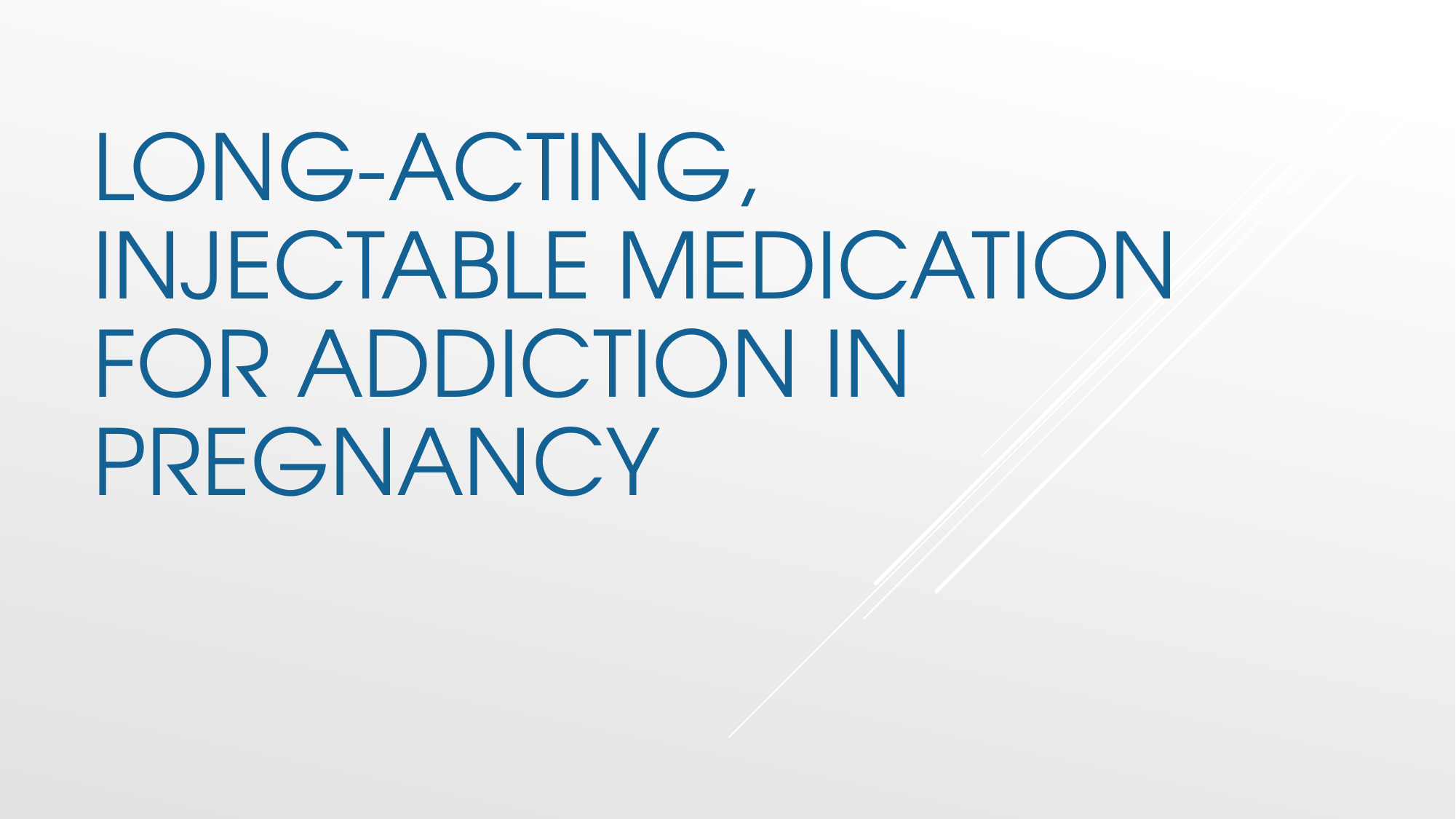

# Long-acting, Injectable Medication for Addiction in Pregnancy